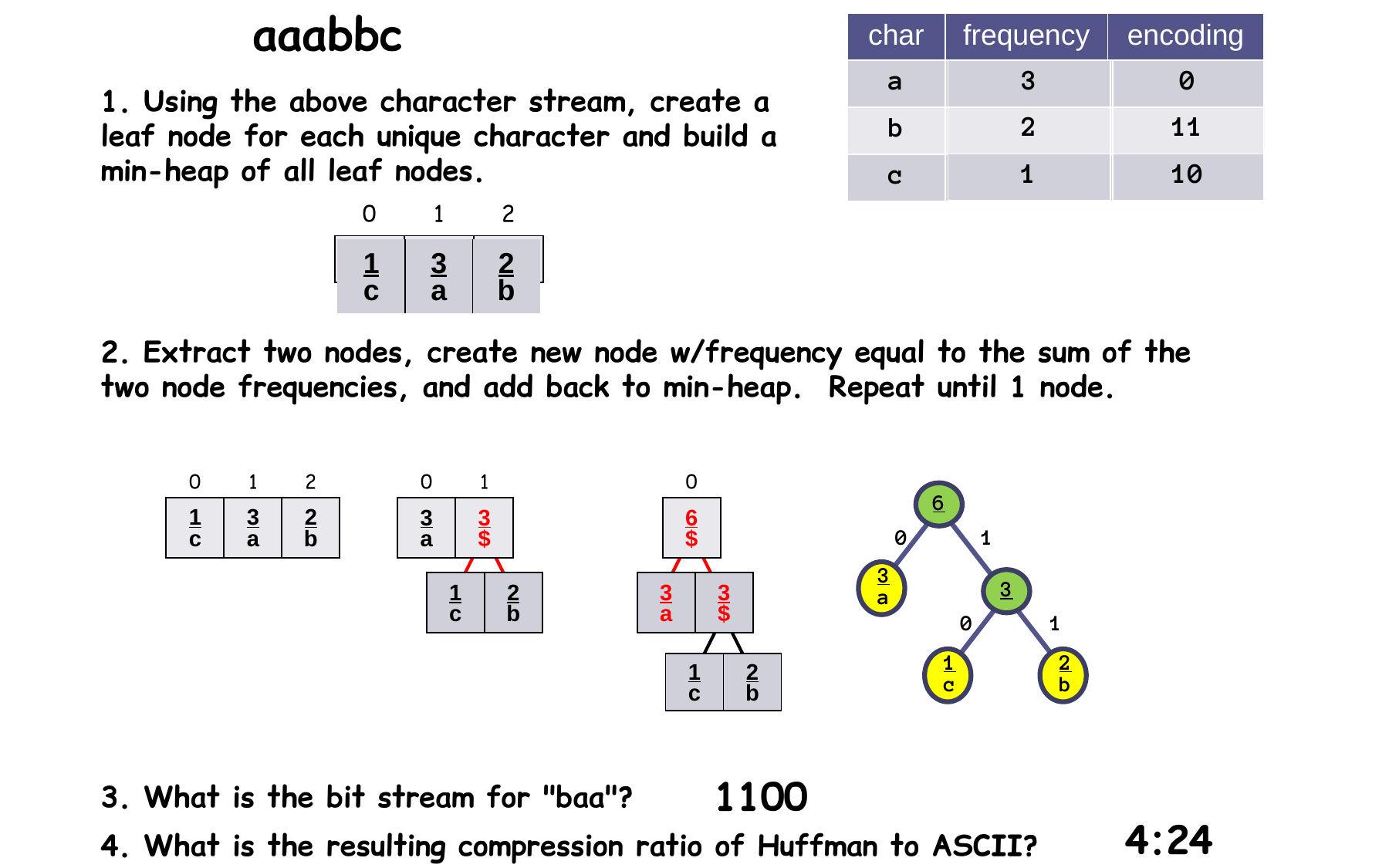

aaabbc
| char | frequency | encoding |
| --- | --- | --- |
| a |  |  |
| b |  |  |
| c |  |  |
| 3 |
| --- |
| 2 |
| 1 |
| 0 |
| --- |
| 11 |
| 10 |
1. Using the above character stream, create a leaf node for each unique character and build a min-heap of all leaf nodes.
| 0 | 1 | 2 |
| --- | --- | --- |
|  |  |  |
| 1 c | 3 a | 2 b |
| --- | --- | --- |
2. Extract two nodes, create new node w/frequency equal to the sum of the two node frequencies, and add back to min-heap.  Repeat until 1 node.
| 0 | 1 | 2 |
| --- | --- | --- |
| 1 c | 3 a | 2 b |
| 0 | 1 |
| --- | --- |
| 3 a | 3 $ |
| 0 |
| --- |
| 6 $ |
6

0
1
3
a

3

0
1
1
c

2
b

| 1 c | 2 b |
| --- | --- |
| 3 a | 3 $ |
| --- | --- |
| 1 c | 2 b |
| --- | --- |
1100
3. What is the bit stream for "baa"?
4:24
4. What is the resulting compression ratio of Huffman to ASCII?